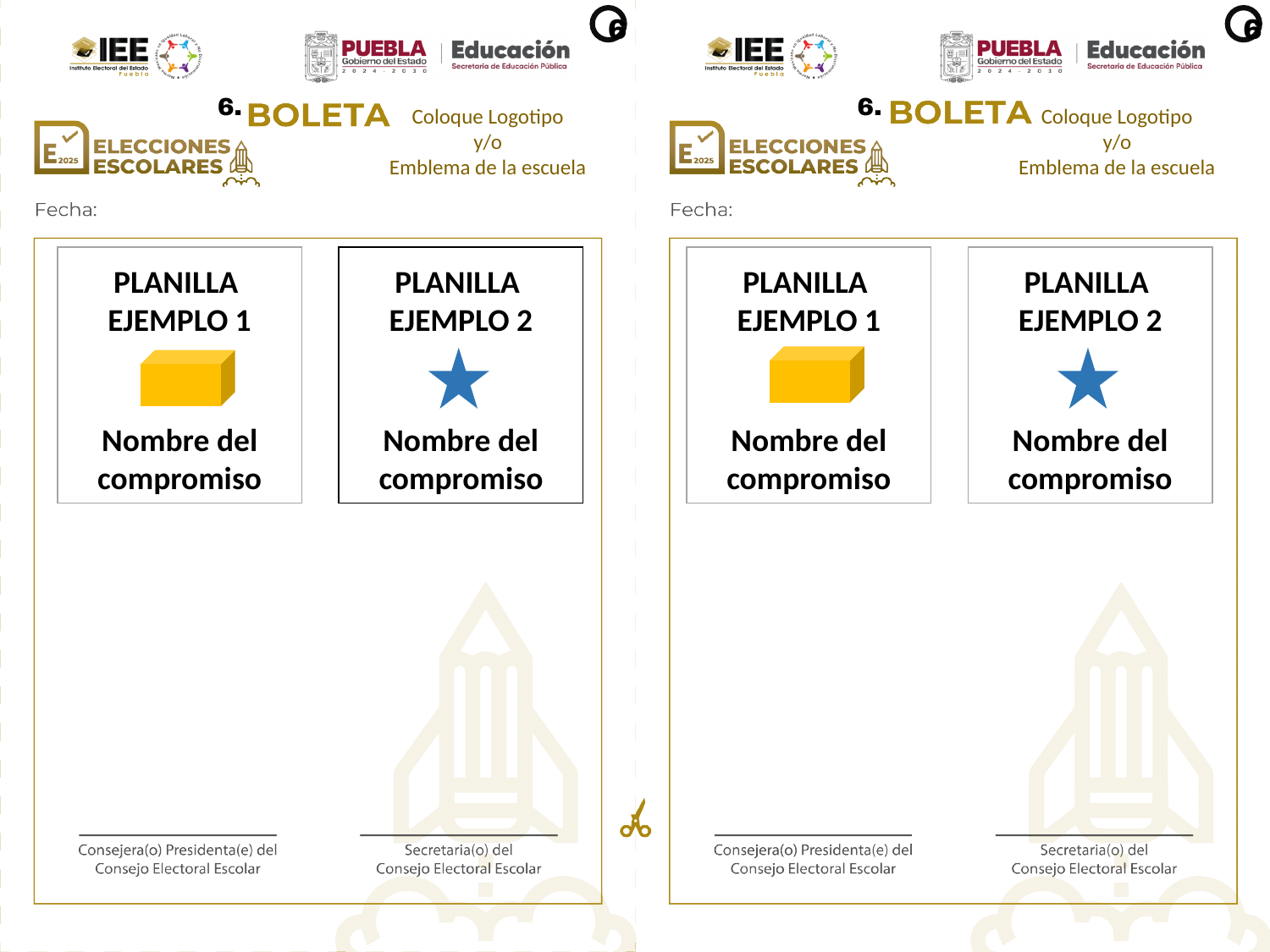

6

6

6.
6.
Coloque Logotipo
y/o
Emblema de la escuela
Coloque Logotipo
y/o
Emblema de la escuela

PLANILLA
EJEMPLO 1

Nombre del compromiso

PLANILLA
EJEMPLO 2
Nombre del compromiso

PLANILLA
EJEMPLO 1

Nombre del compromiso

PLANILLA
EJEMPLO 2
Nombre del compromiso